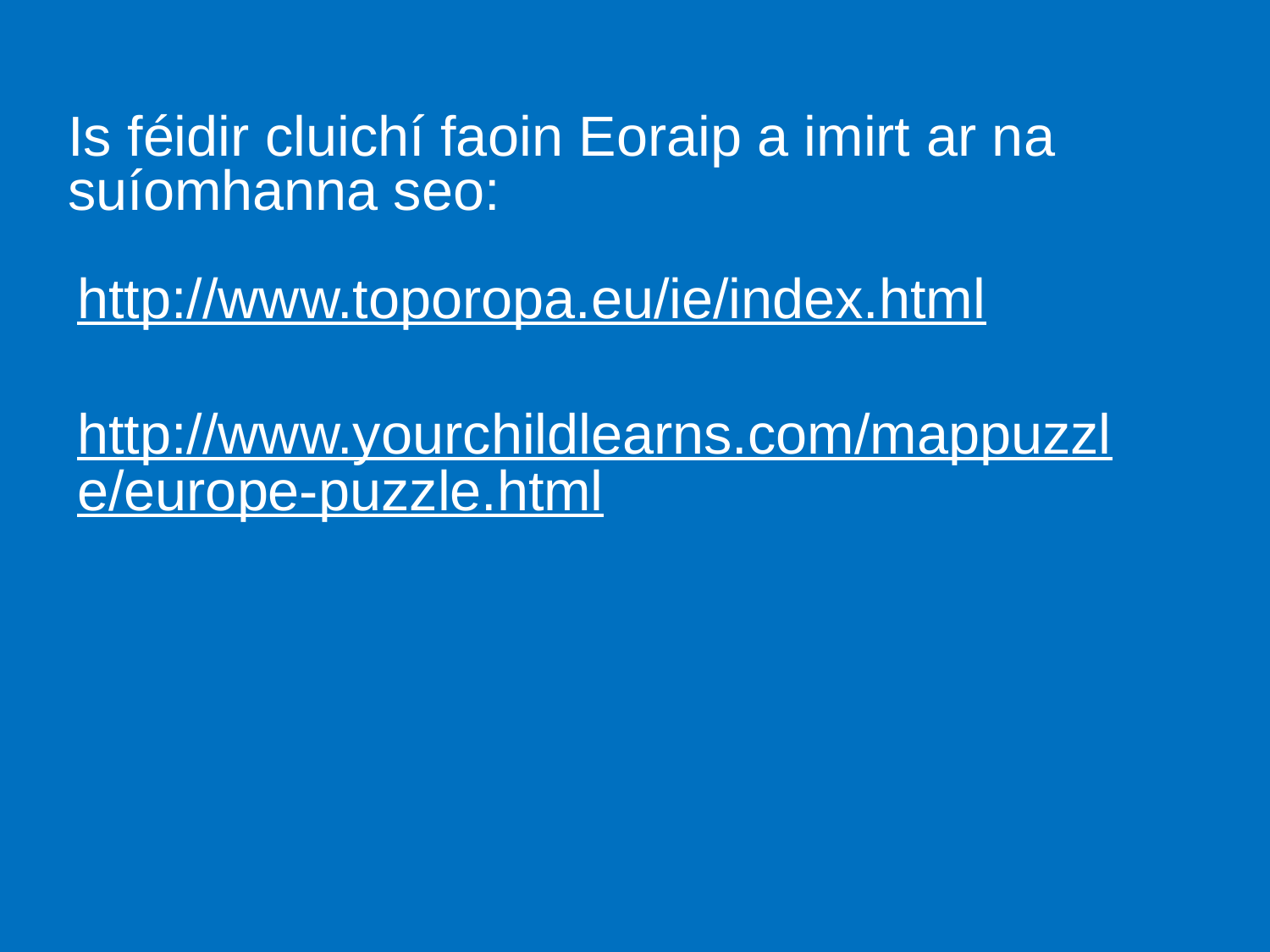

Is féidir cluichí faoin Eoraip a imirt ar na suíomhanna seo:
http://www.toporopa.eu/ie/index.html

http://www.yourchildlearns.com/mappuzzle/europe-puzzle.html